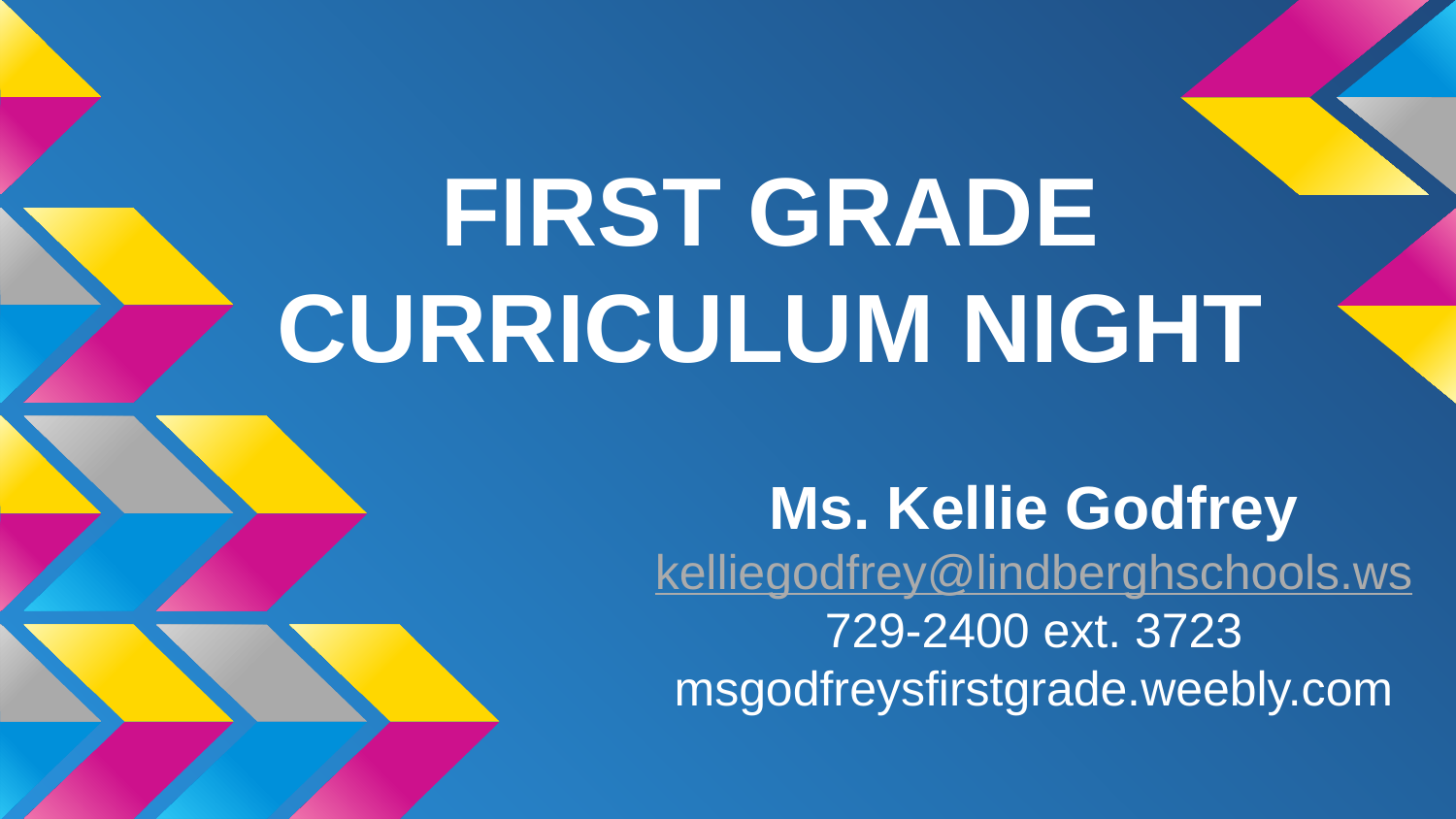

# FIRST GRADE CURRICULUM NIGHT
Ms. Kellie Godfrey
kelliegodfrey@lindberghschools.ws
729-2400 ext. 3723
msgodfreysfirstgrade.weebly.com